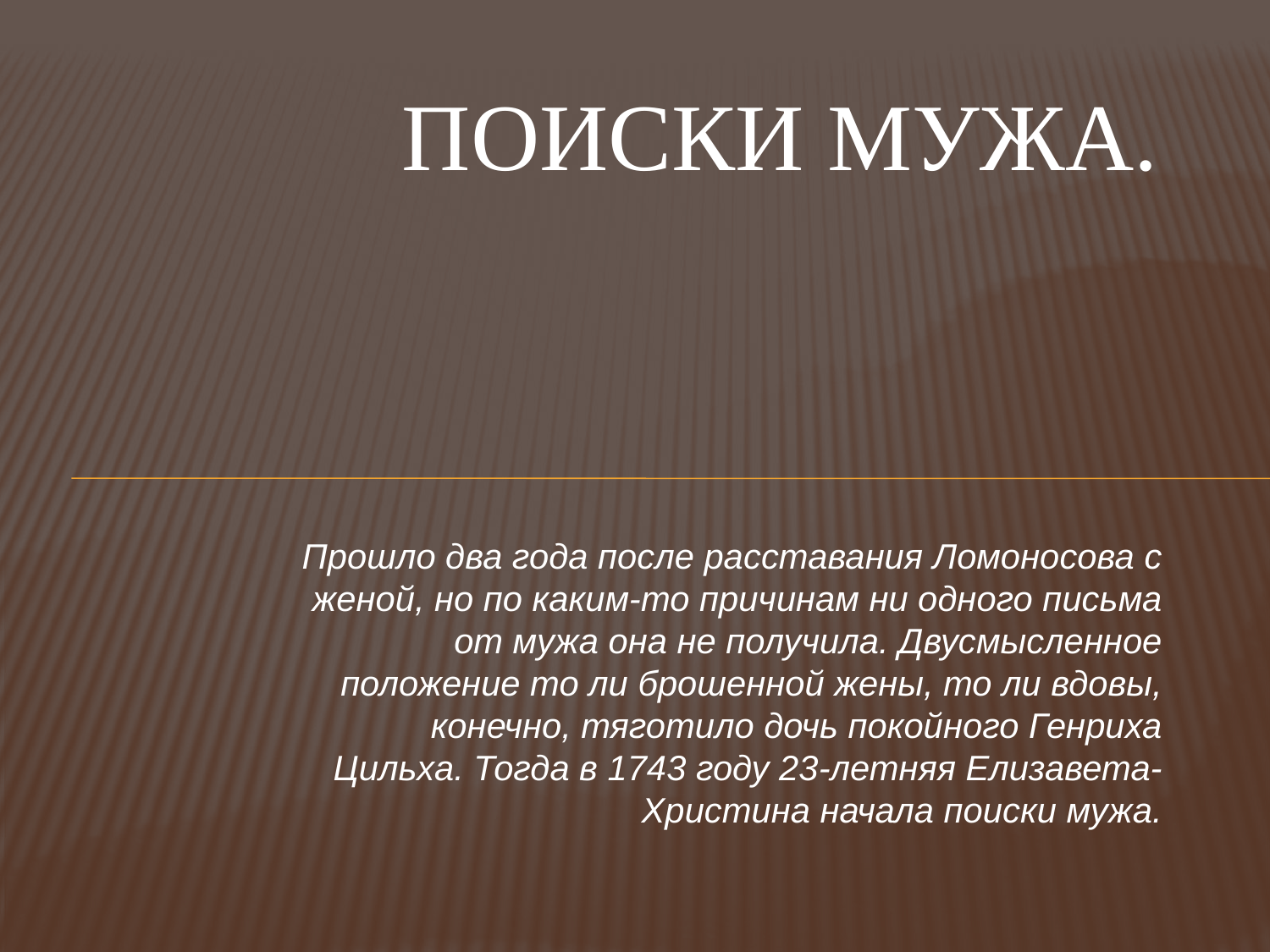

# Поиски мужа.
Прошло два года после расставания Ломоносова с женой, но по каким-то причинам ни одного письма от мужа она не получила. Двусмысленное положение то ли брошенной жены, то ли вдовы, конечно, тяготило дочь покойного Генриха Цильха. Тогда в 1743 году 23-летняя Елизавета-Христина начала поиски мужа.